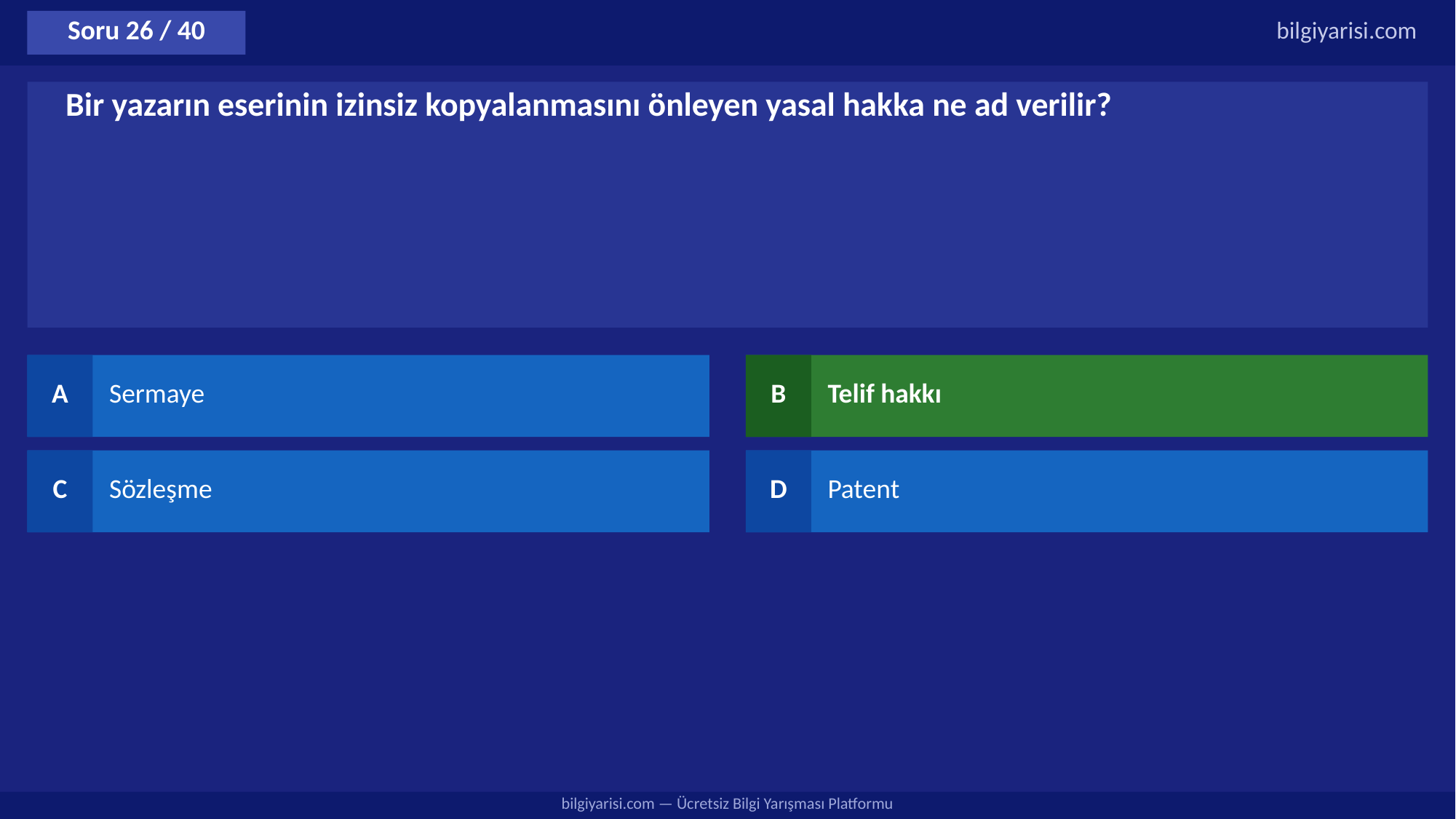

Soru 26 / 40
bilgiyarisi.com

Bir yazarın eserinin izinsiz kopyalanmasını önleyen yasal hakka ne ad verilir?

A
Sermaye

B
Telif hakkı

C
Sözleşme

D
Patent
bilgiyarisi.com — Ücretsiz Bilgi Yarışması Platformu